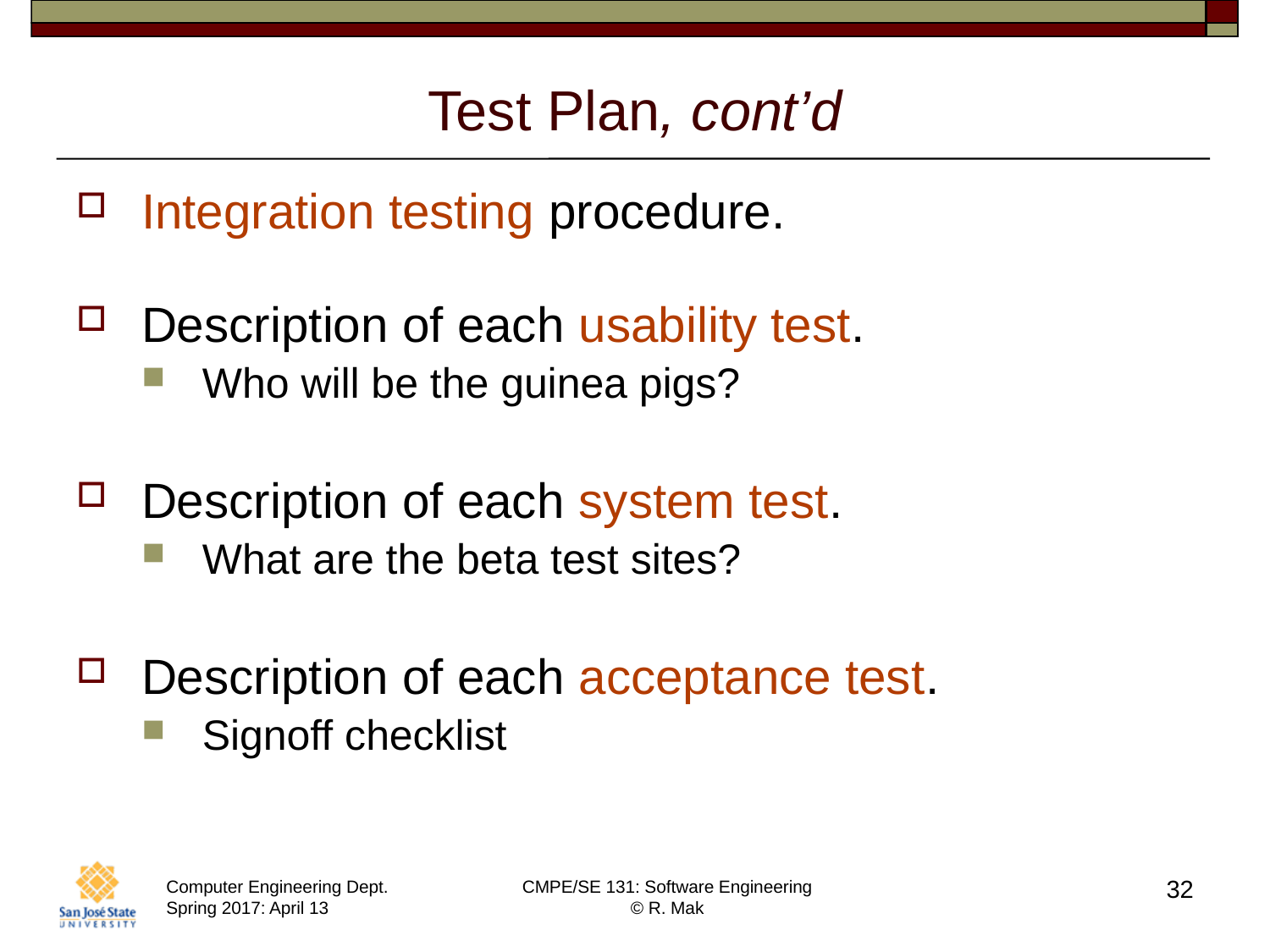

# Test Plan, cont’d
Integration testing procedure.

Description of each usability test.
Who will be the guinea pigs?

Description of each system test.
What are the beta test sites?

Description of each acceptance test.
Signoff checklist
32